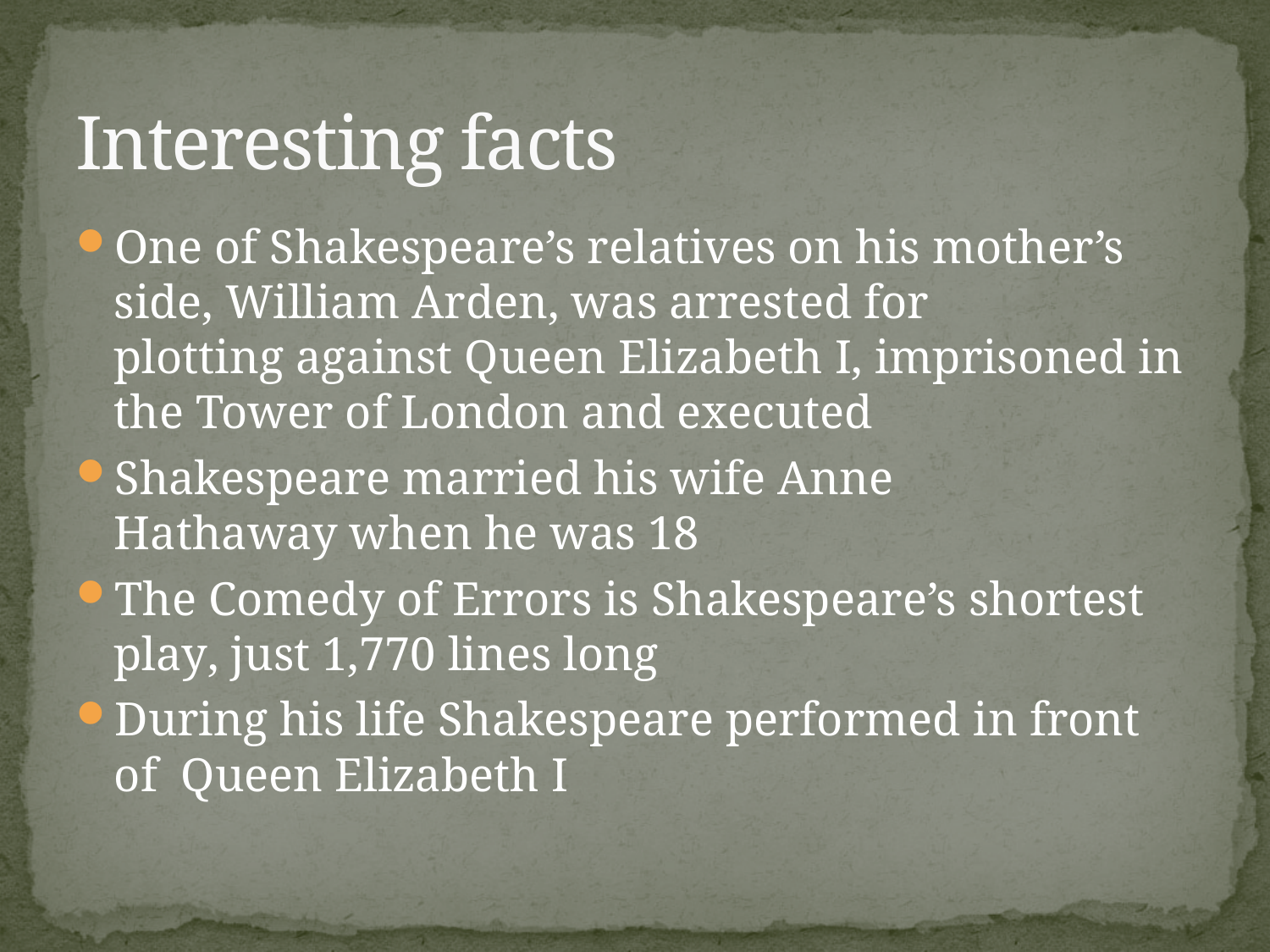

# Interesting facts
One of Shakespeare’s relatives on his mother’s side, William Arden, was arrested for plotting against Queen Elizabeth I, imprisoned in the Tower of London and executed
Shakespeare married his wife Anne Hathaway when he was 18
The Comedy of Errors is Shakespeare’s shortest play, just 1,770 lines long
During his life Shakespeare performed in front of  Queen Elizabeth I